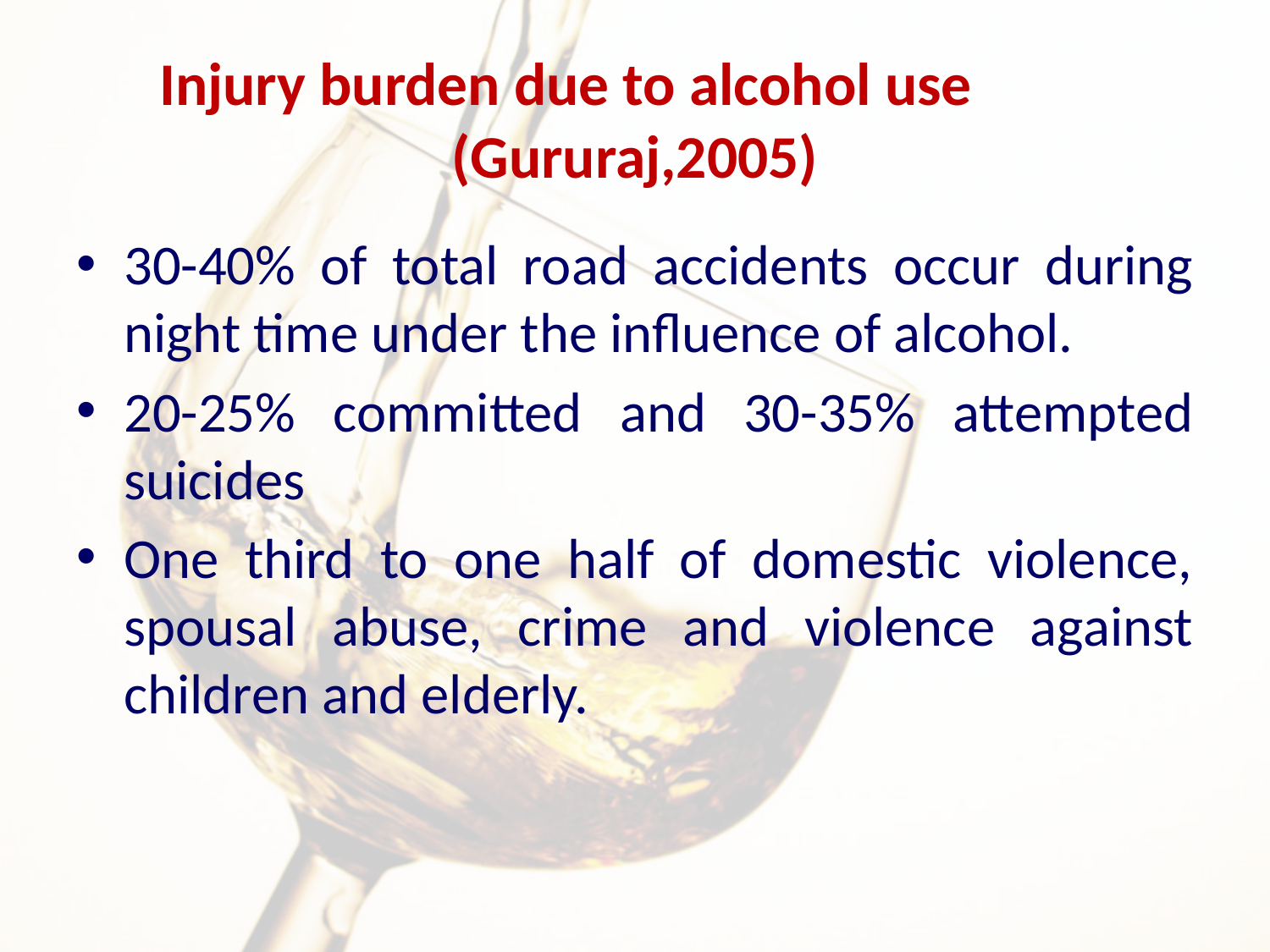

# Injury burden due to alcohol use           (Gururaj,2005)
30-40% of total road accidents occur during night time under the influence of alcohol.
20-25% committed and 30-35% attempted suicides
One third to one half of domestic violence, spousal abuse, crime and violence against children and elderly.